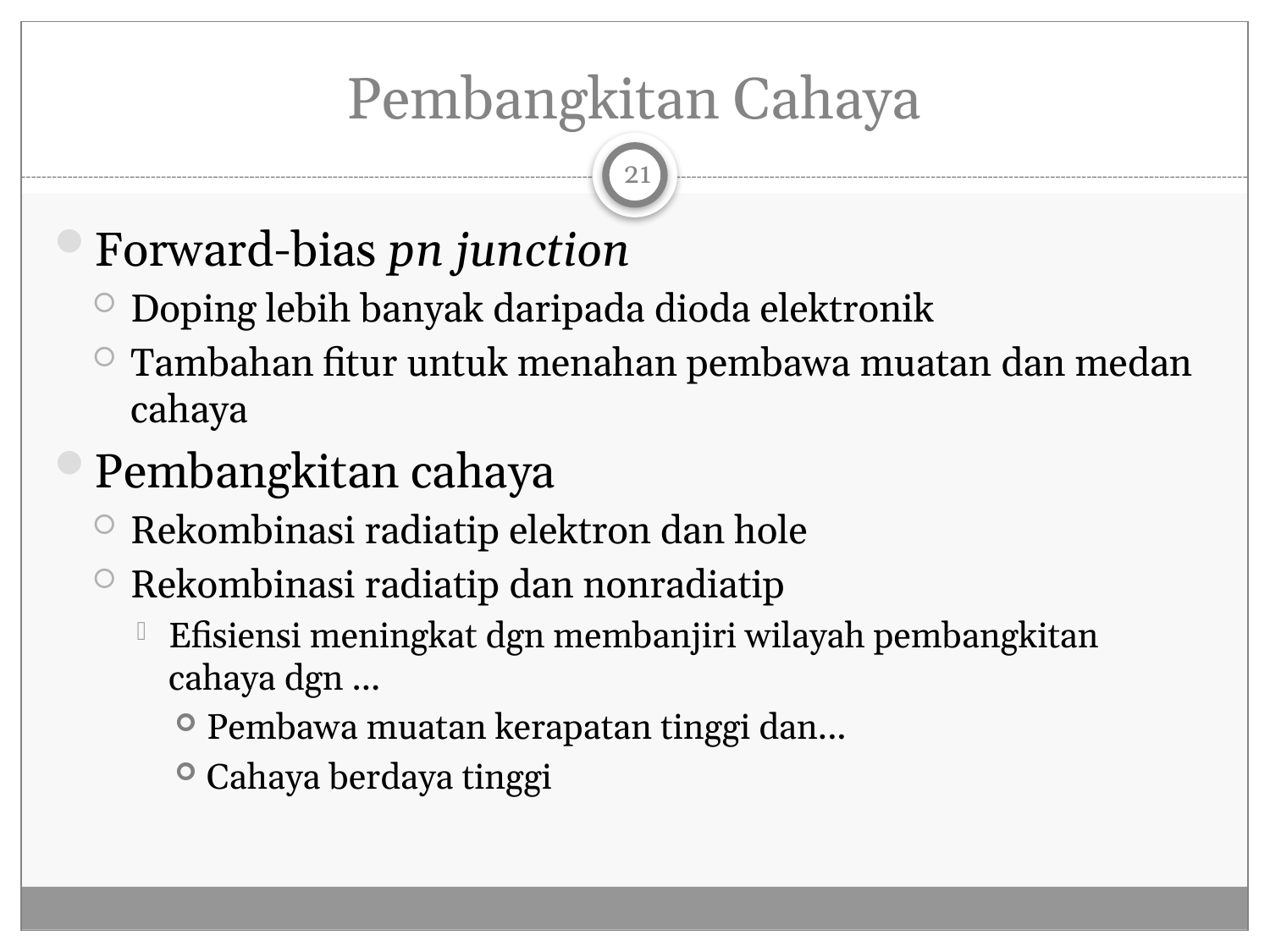

# Pembangkitan Cahaya
21
Forward-bias pn junction
Doping lebih banyak daripada dioda elektronik
Tambahan fitur untuk menahan pembawa muatan dan medan cahaya
Pembangkitan cahaya
Rekombinasi radiatip elektron dan hole
Rekombinasi radiatip dan nonradiatip
Efisiensi meningkat dgn membanjiri wilayah pembangkitan cahaya dgn ...
Pembawa muatan kerapatan tinggi dan...
Cahaya berdaya tinggi